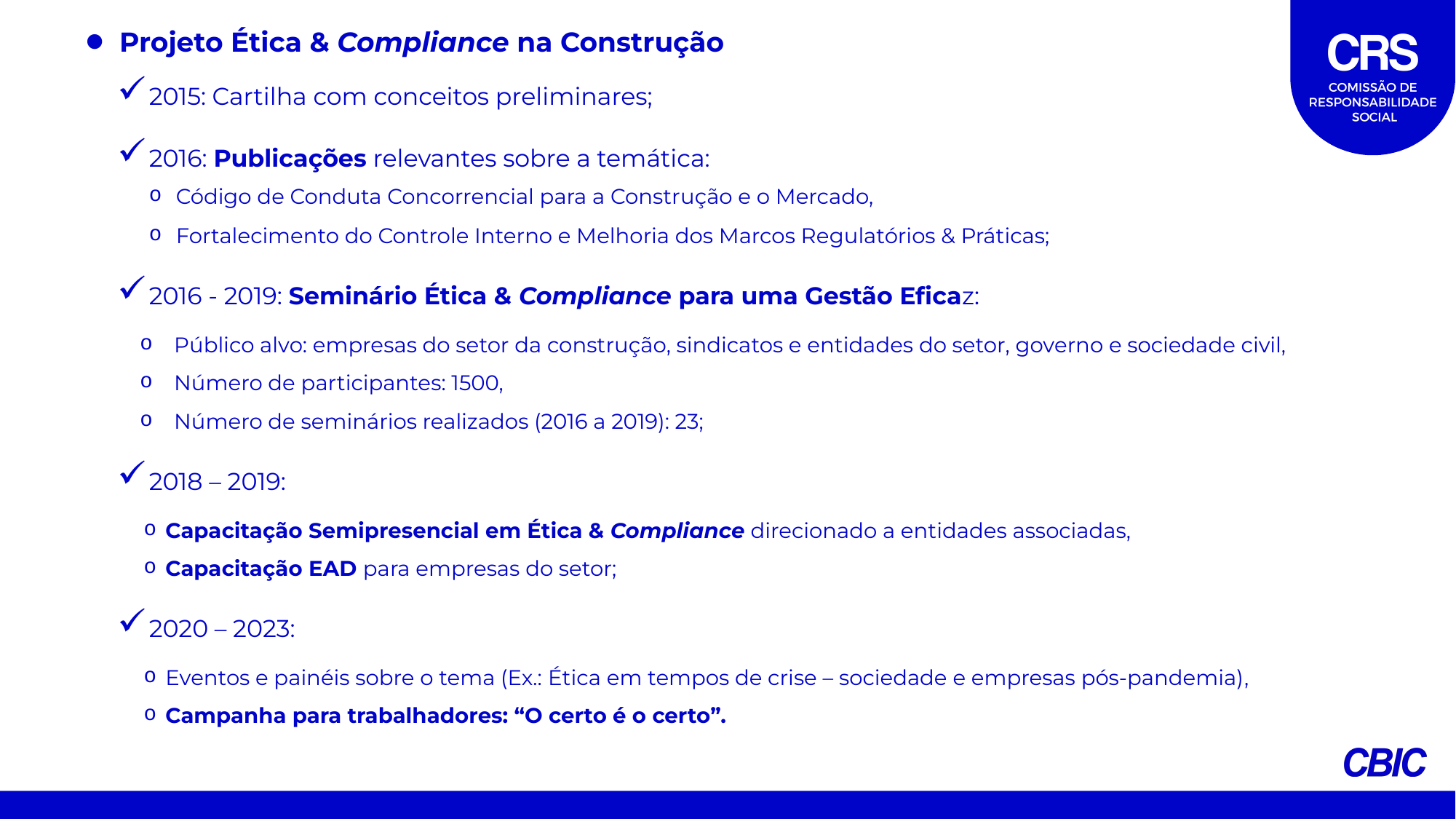

Projeto Ética & Compliance na Construção
2015: Cartilha com conceitos preliminares;
2016: Publicações relevantes sobre a temática:
Código de Conduta Concorrencial para a Construção e o Mercado,
Fortalecimento do Controle Interno e Melhoria dos Marcos Regulatórios & Práticas;
2016 - 2019: Seminário Ética & Compliance para uma Gestão Eficaz:
Público alvo: empresas do setor da construção, sindicatos e entidades do setor, governo e sociedade civil,
Número de participantes: 1500,
Número de seminários realizados (2016 a 2019): 23;
2018 – 2019:
Capacitação Semipresencial em Ética & Compliance direcionado a entidades associadas,
Capacitação EAD para empresas do setor;
2020 – 2023:
Eventos e painéis sobre o tema (Ex.: Ética em tempos de crise – sociedade e empresas pós-pandemia),
Campanha para trabalhadores: “O certo é o certo”.